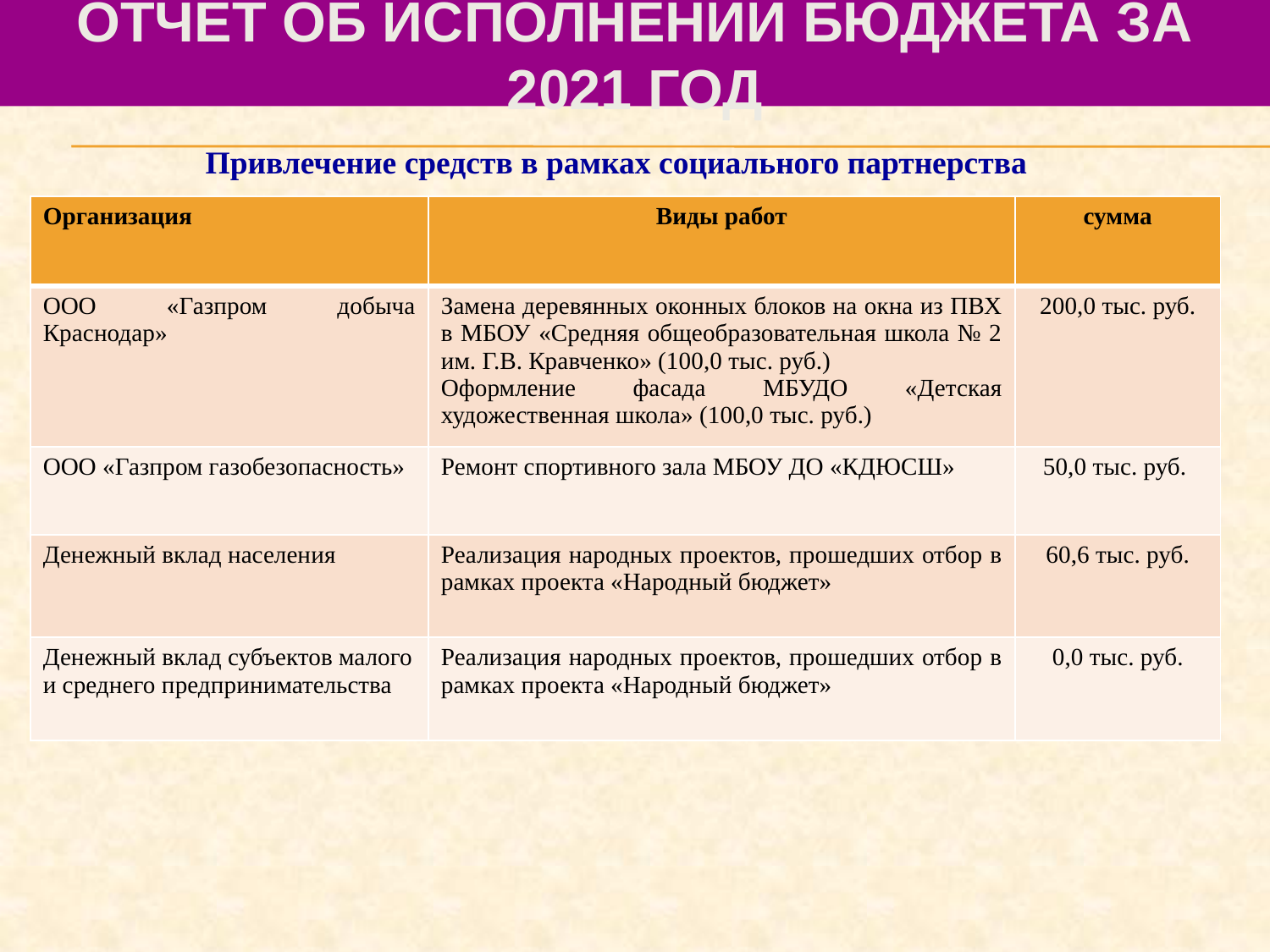

# отчет об исполнении бюджета за 2021 год
Привлечение средств в рамках социального партнерства
| Организация | Виды работ | сумма |
| --- | --- | --- |
| ООО «Газпром добыча Краснодар» | Замена деревянных оконных блоков на окна из ПВХ в МБОУ «Средняя общеобразовательная школа № 2 им. Г.В. Кравченко» (100,0 тыс. руб.) Оформление фасада МБУДО «Детская художественная школа» (100,0 тыс. руб.) | 200,0 тыс. руб. |
| ООО «Газпром газобезопасность» | Ремонт спортивного зала МБОУ ДО «КДЮСШ» | 50,0 тыс. руб. |
| Денежный вклад населения | Реализация народных проектов, прошедших отбор в рамках проекта «Народный бюджет» | 60,6 тыс. руб. |
| Денежный вклад субъектов малого и среднего предпринимательства | Реализация народных проектов, прошедших отбор в рамках проекта «Народный бюджет» | 0,0 тыс. руб. |